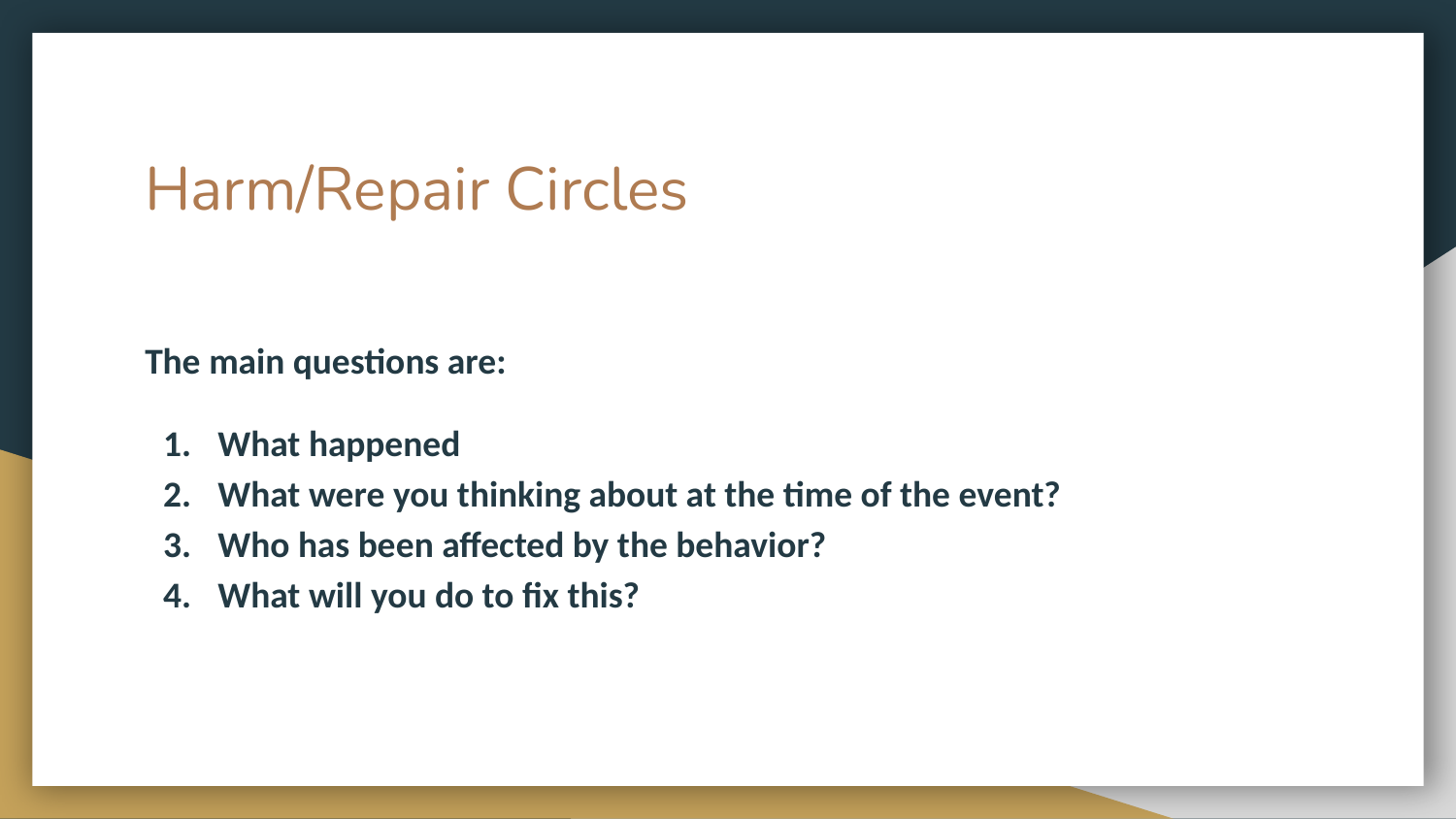

# Harm/Repair Circles
The main questions are:
What happened
What were you thinking about at the time of the event?
Who has been affected by the behavior?
What will you do to fix this?